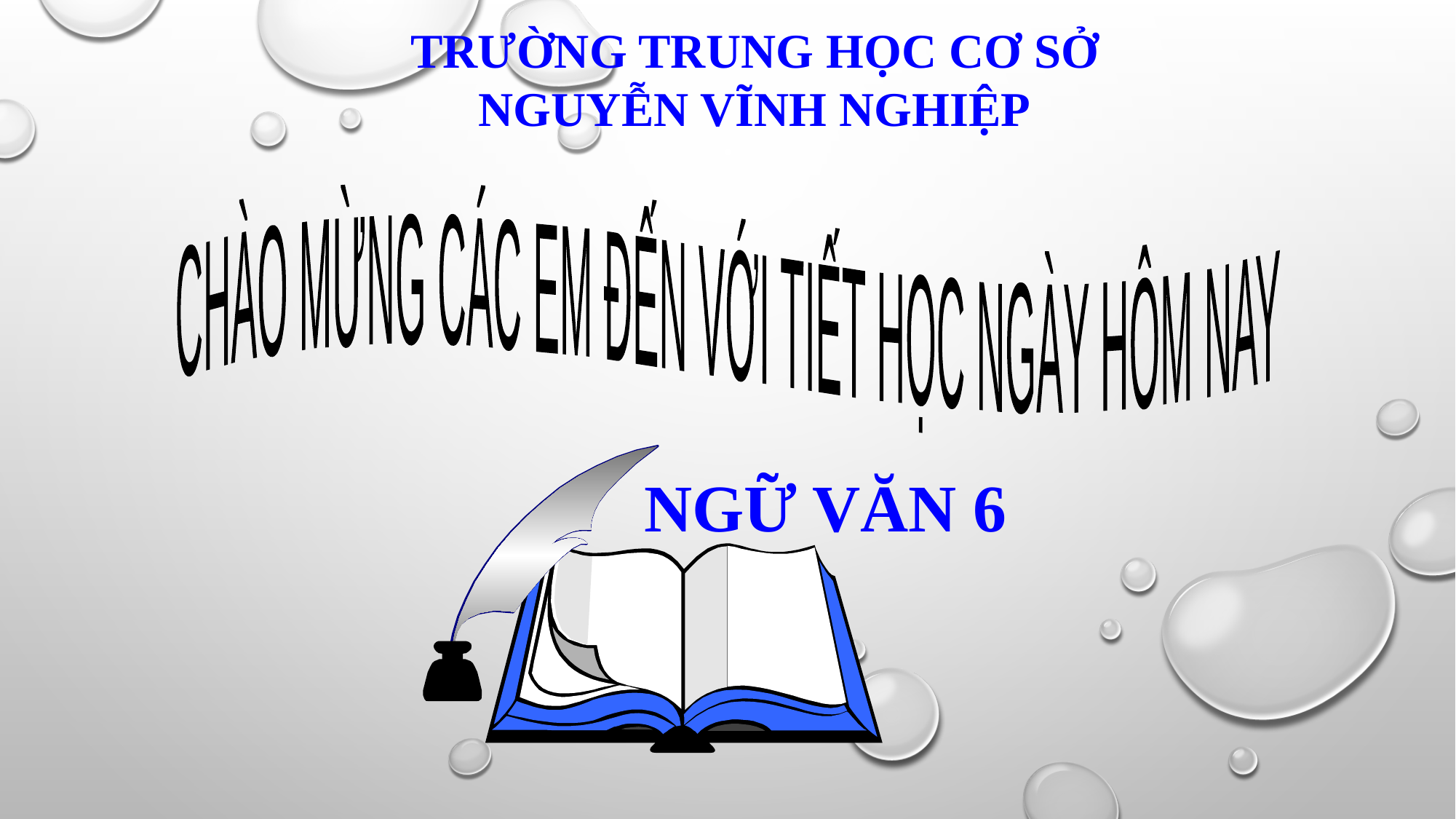

TRƯỜNG TRUNG HỌC CƠ SỞ NGUYỄN VĨNH NGHIỆP

CHÀO MỪNG CÁC EM ĐẾN VỚI TIẾT HỌC NGÀY HÔM NAY

NGỮ VĂN 6